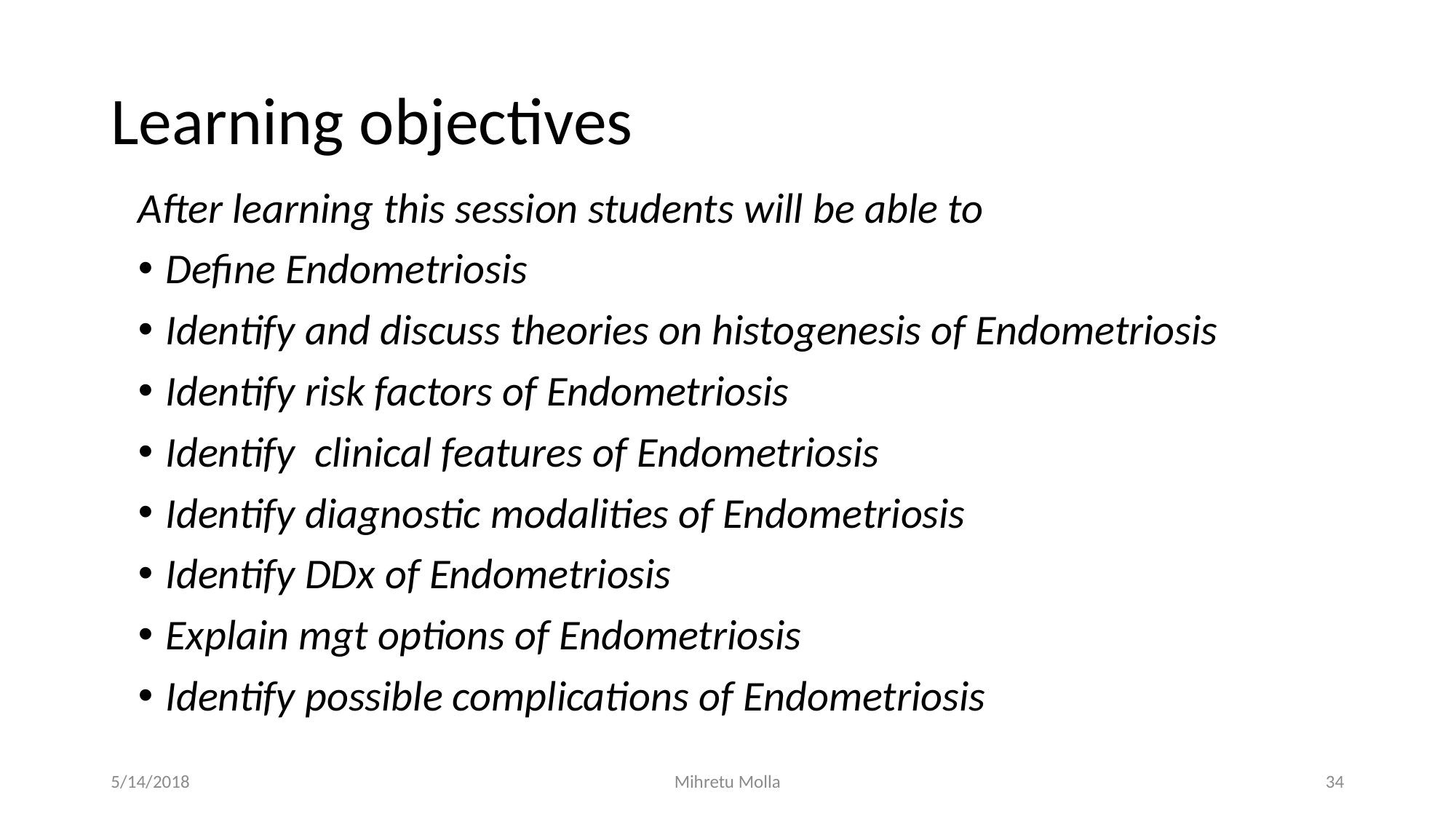

# Learning objectives
After learning this session students will be able to
Define Endometriosis
Identify and discuss theories on histogenesis of Endometriosis
Identify risk factors of Endometriosis
Identify  clinical features of Endometriosis
Identify diagnostic modalities of Endometriosis
Identify DDx of Endometriosis
Explain mgt options of Endometriosis
Identify possible complications of Endometriosis
5/14/2018
Mihretu Molla
34